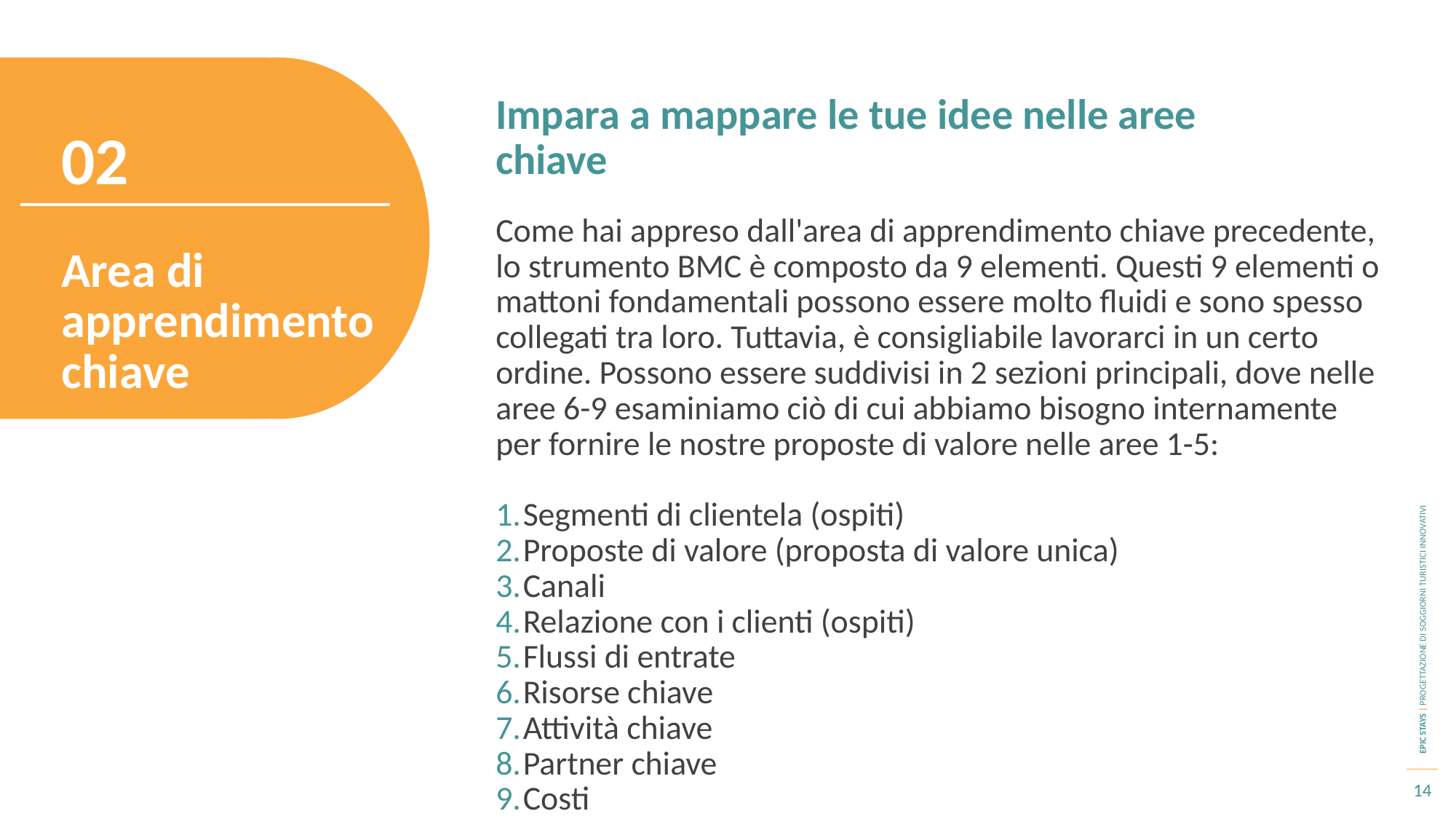

Impara a mappare le tue idee nelle aree chiave

02
Come hai appreso dall'area di apprendimento chiave precedente, lo strumento BMC è composto da 9 elementi. Questi 9 elementi o mattoni fondamentali possono essere molto fluidi e sono spesso collegati tra loro. Tuttavia, è consigliabile lavorarci in un certo ordine. Possono essere suddivisi in 2 sezioni principali, dove nelle aree 6-9 esaminiamo ciò di cui abbiamo bisogno internamente per fornire le nostre proposte di valore nelle aree 1-5:

Segmenti di clientela (ospiti)
Proposte di valore (proposta di valore unica)
Canali
Relazione con i clienti (ospiti)
Flussi di entrate
Risorse chiave
Attività chiave
Partner chiave
Costi

Area di apprendimento chiave
14